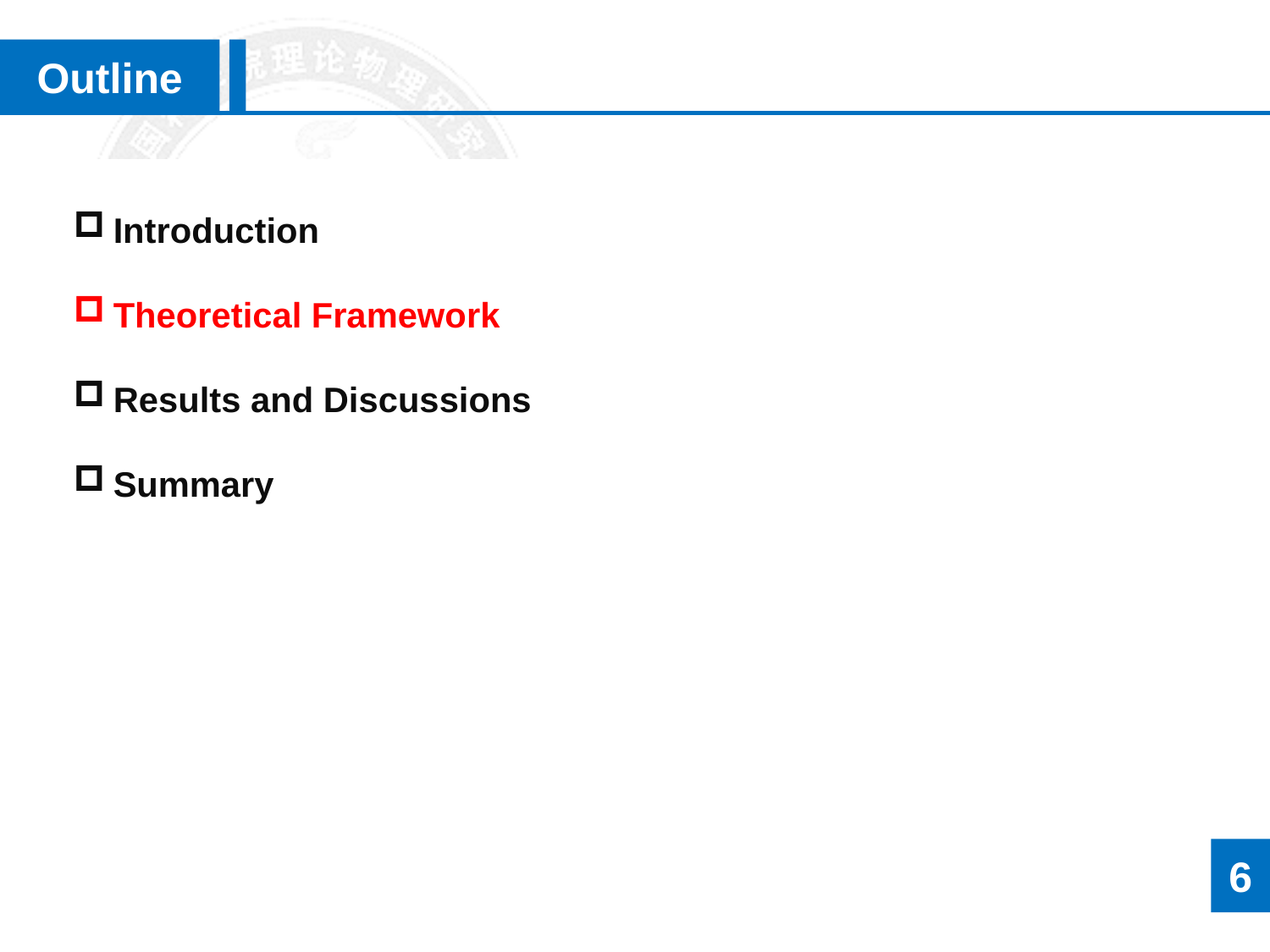

Outline

Introduction
Theoretical Framework
Results and Discussions
Summary
6